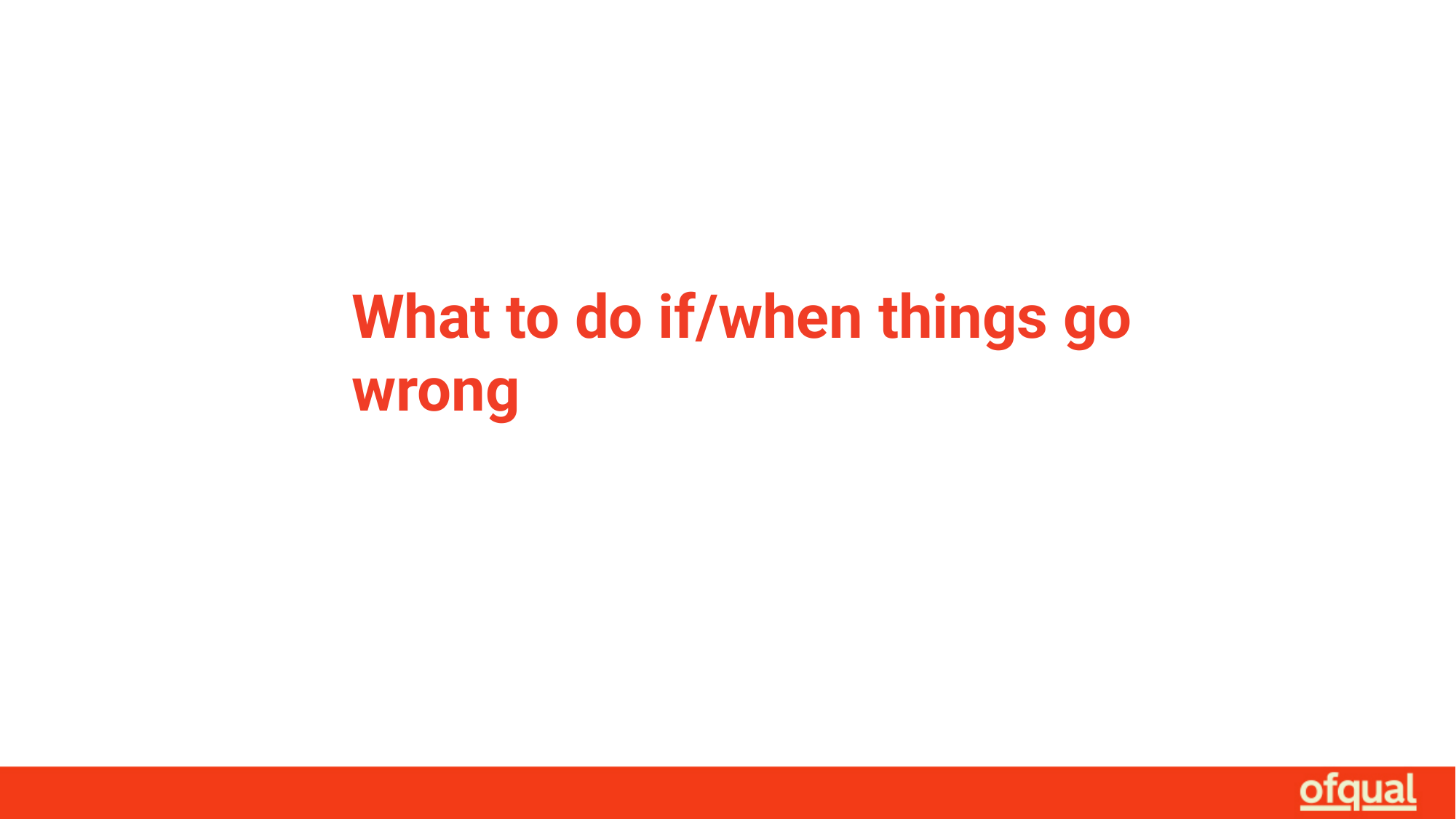

# What to do if/when things go wrong